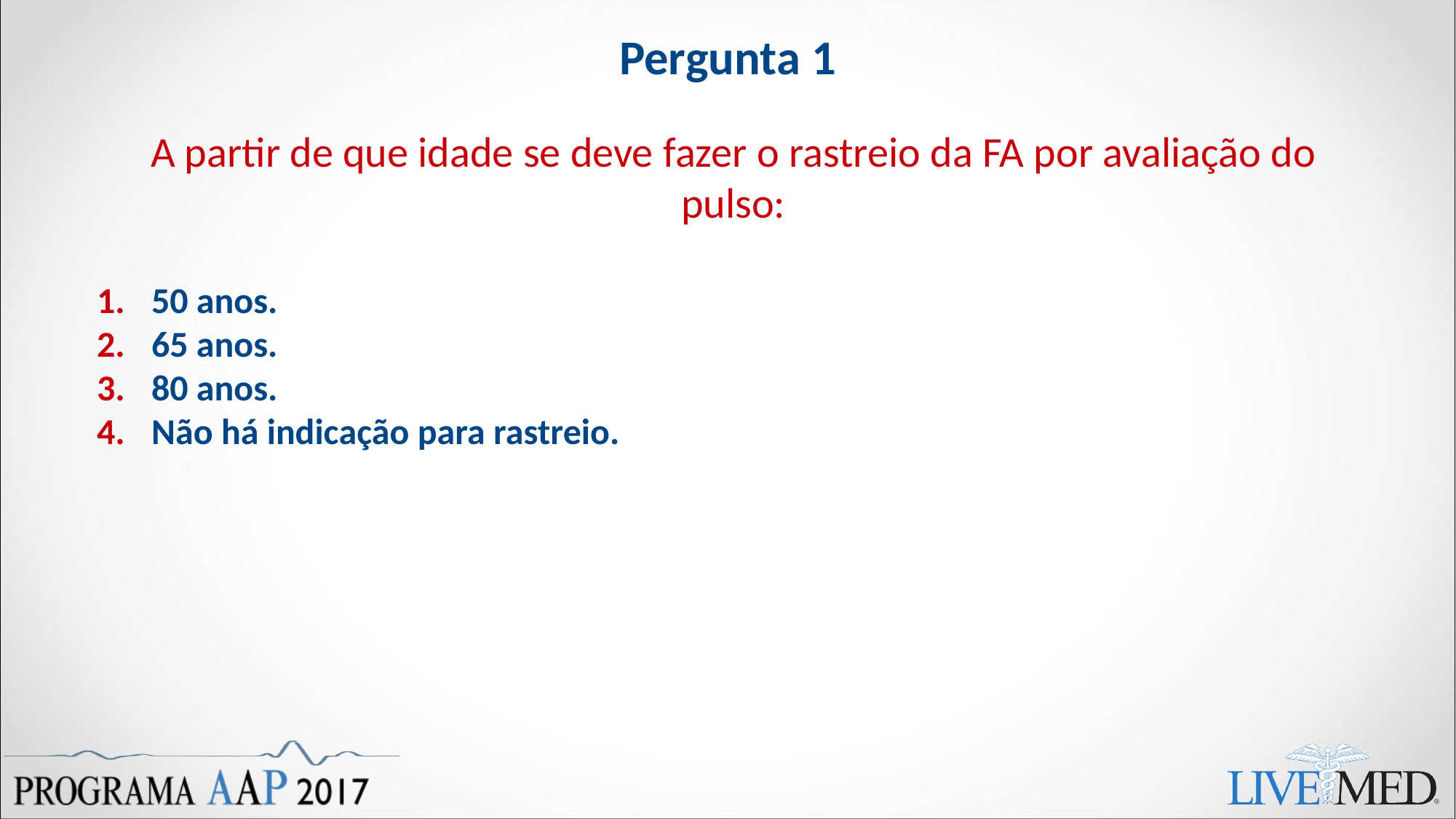

Pergunta 1
A partir de que idade se deve fazer o rastreio da FA por avaliação do pulso:
50 anos.
65 anos.
80 anos.
Não há indicação para rastreio.